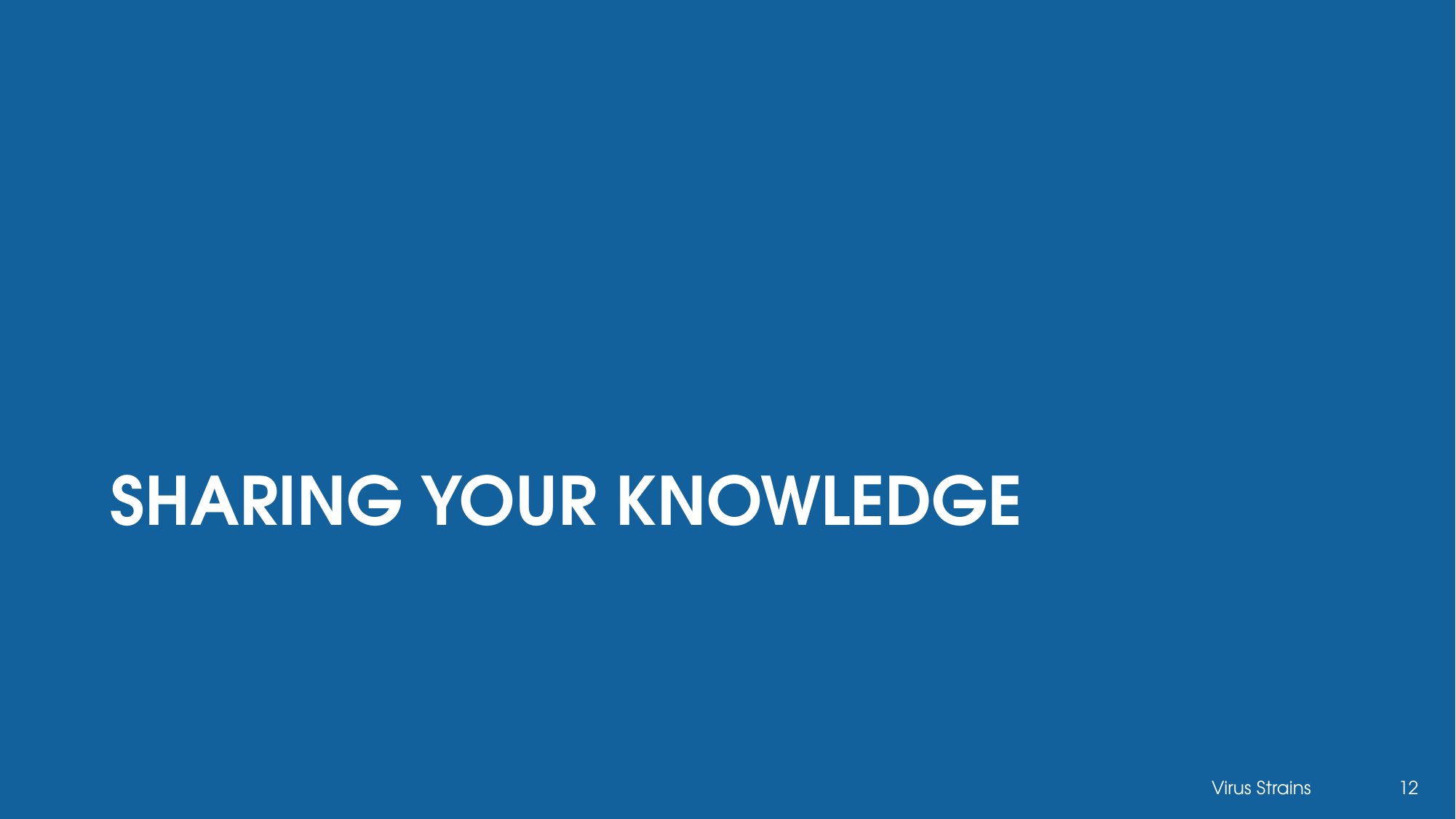

# Sharing your knowledge
Virus Strains
12